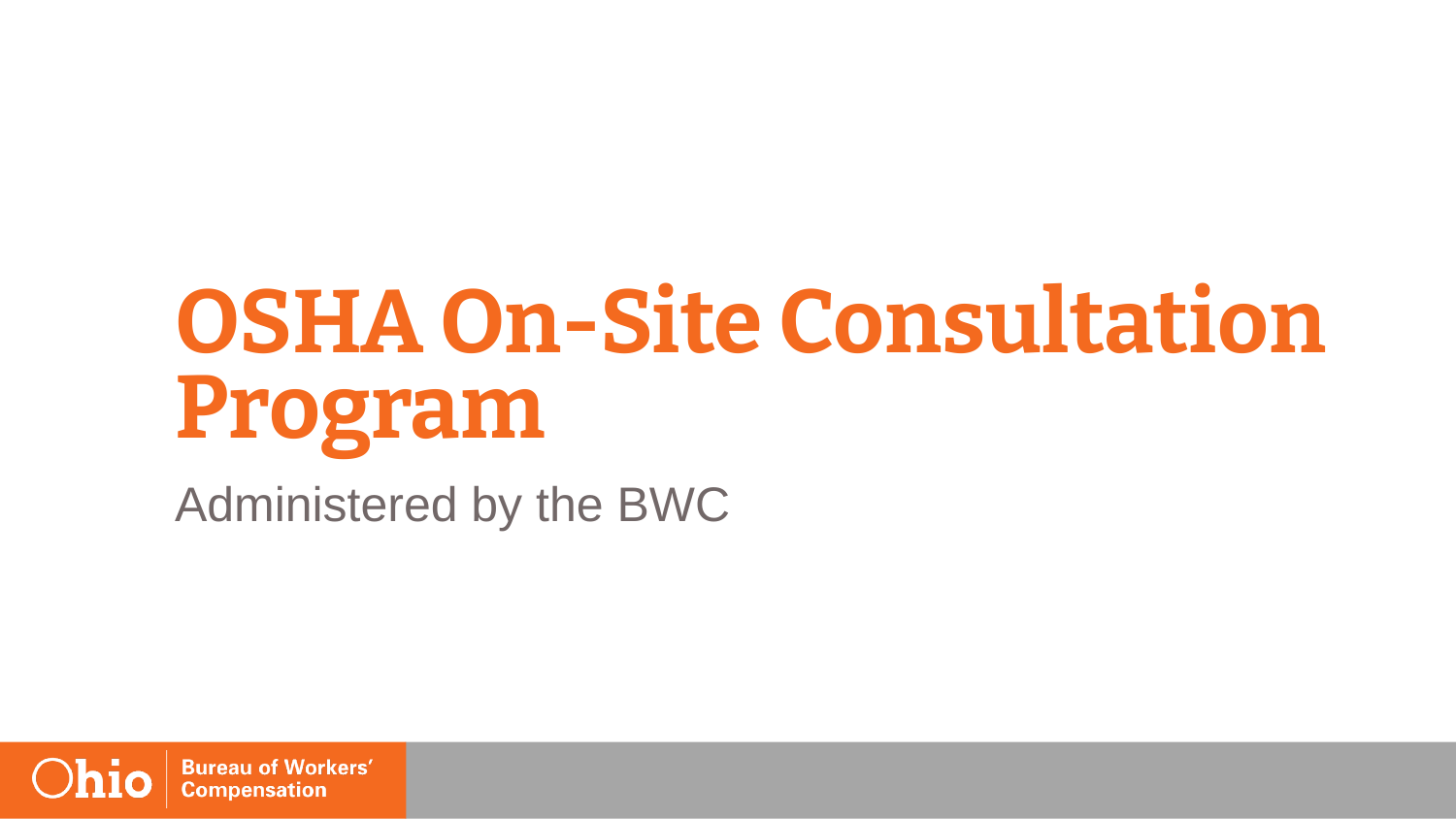

# OSHA On-Site Consultation Program
Administered by the BWC